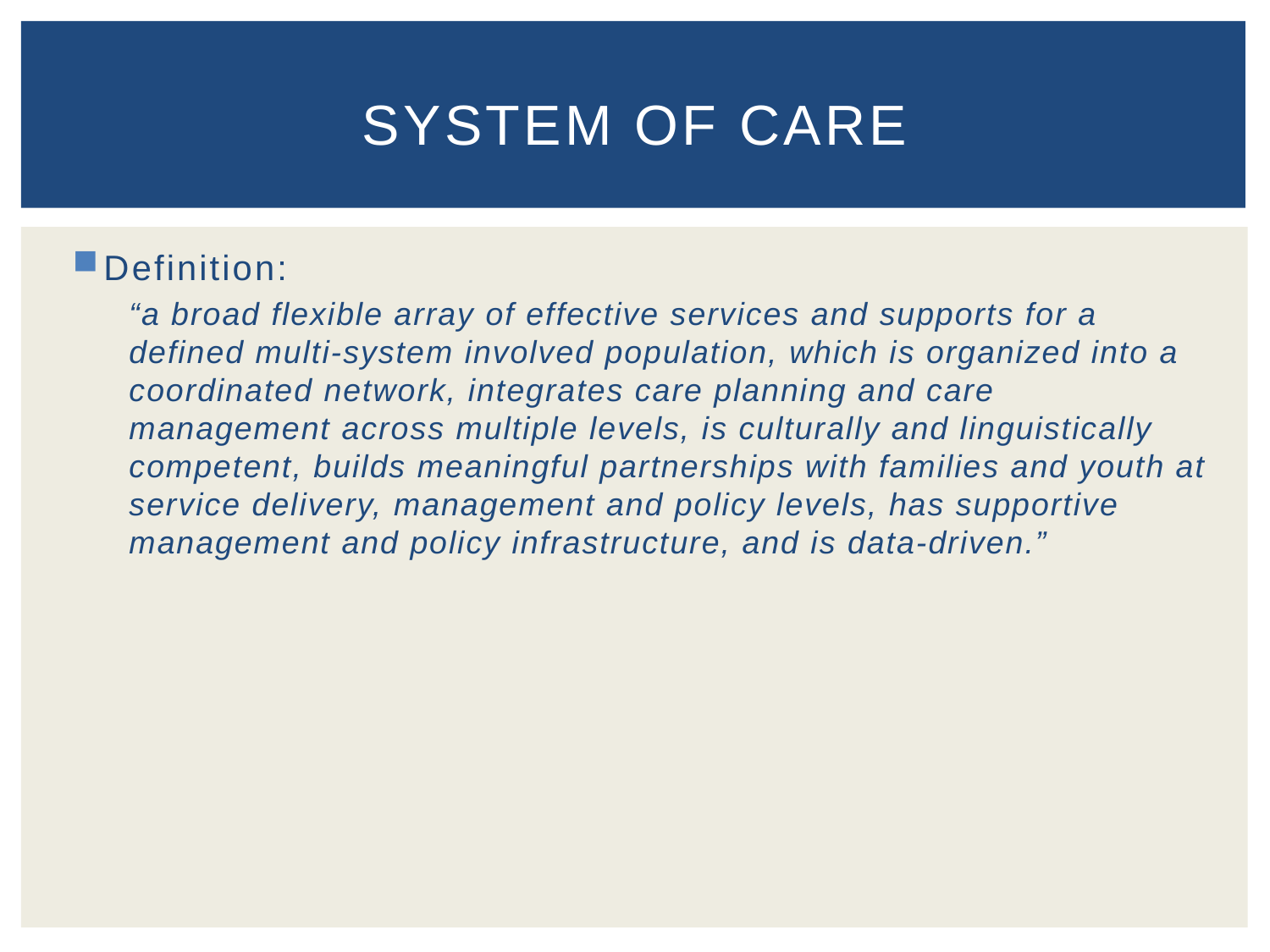

# System of Care
Definition:
“a broad flexible array of effective services and supports for a defined multi-system involved population, which is organized into a coordinated network, integrates care planning and care management across multiple levels, is culturally and linguistically competent, builds meaningful partnerships with families and youth at service delivery, management and policy levels, has supportive management and policy infrastructure, and is data-driven.”